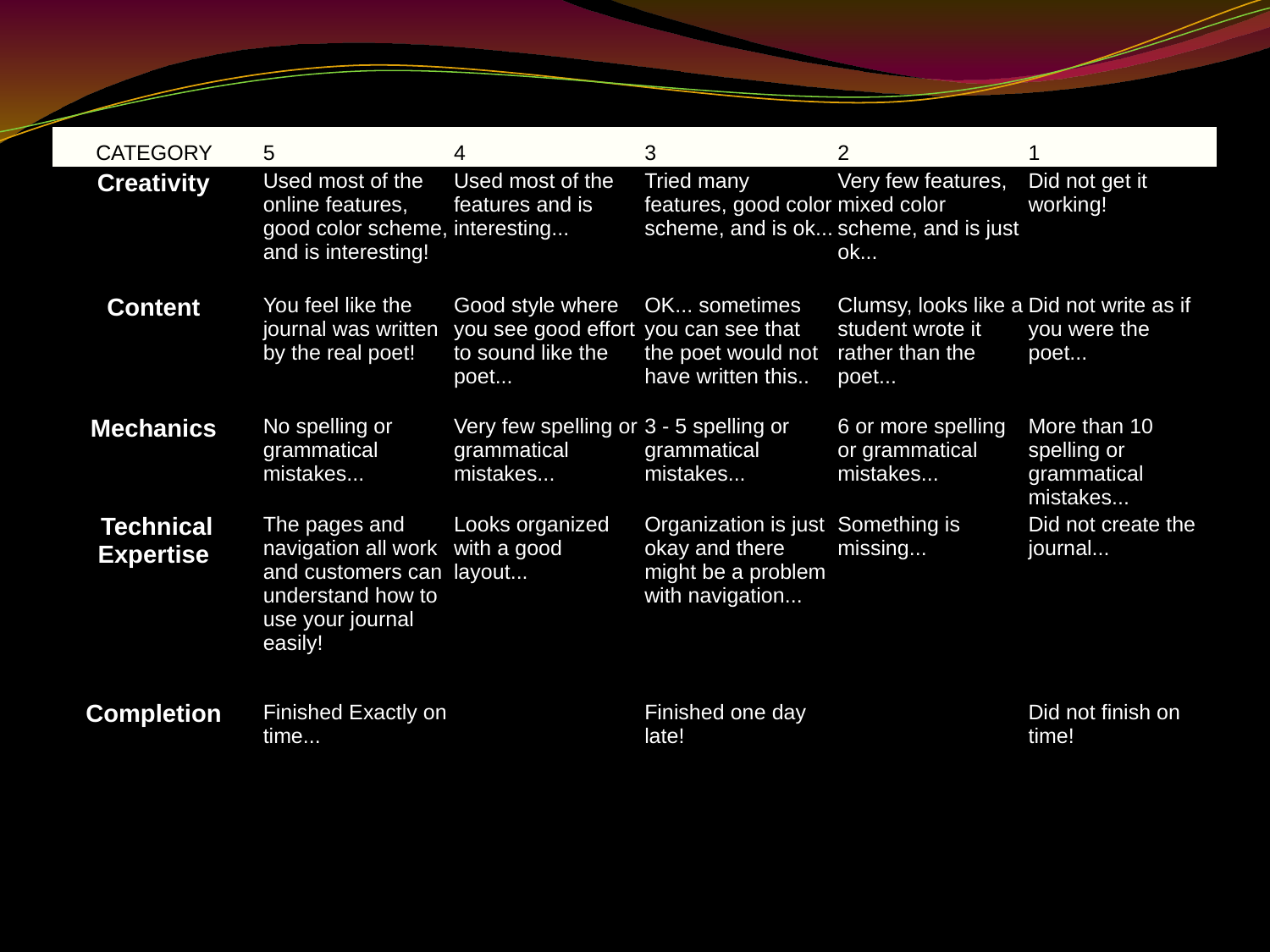

| CATEGORY | 5 | 4 | 3 | 2 | 1 |
| --- | --- | --- | --- | --- | --- |
| Creativity | Used most of the online features, good color scheme, and is interesting! | Used most of the features and is interesting... | Tried many features, good color scheme, and is ok... | Very few features, mixed color scheme, and is just ok... | Did not get it working! |
| Content | You feel like the journal was written by the real poet! | Good style where you see good effort to sound like the poet... | OK... sometimes you can see that the poet would not have written this.. | Clumsy, looks like a student wrote it rather than the poet... | Did not write as if you were the poet... |
| Mechanics | No spelling or grammatical mistakes... | Very few spelling or grammatical mistakes... | 3 - 5 spelling or grammatical mistakes... | 6 or more spelling or grammatical mistakes... | More than 10 spelling or grammatical mistakes... |
| Technical Expertise | The pages and navigation all work and customers can understand how to use your journal easily! | Looks organized with a good layout... | Organization is just okay and there might be a problem with navigation... | Something is missing... | Did not create the journal... |
| Completion | Finished Exactly on time... |  | Finished one day late! |  | Did not finish on time! |